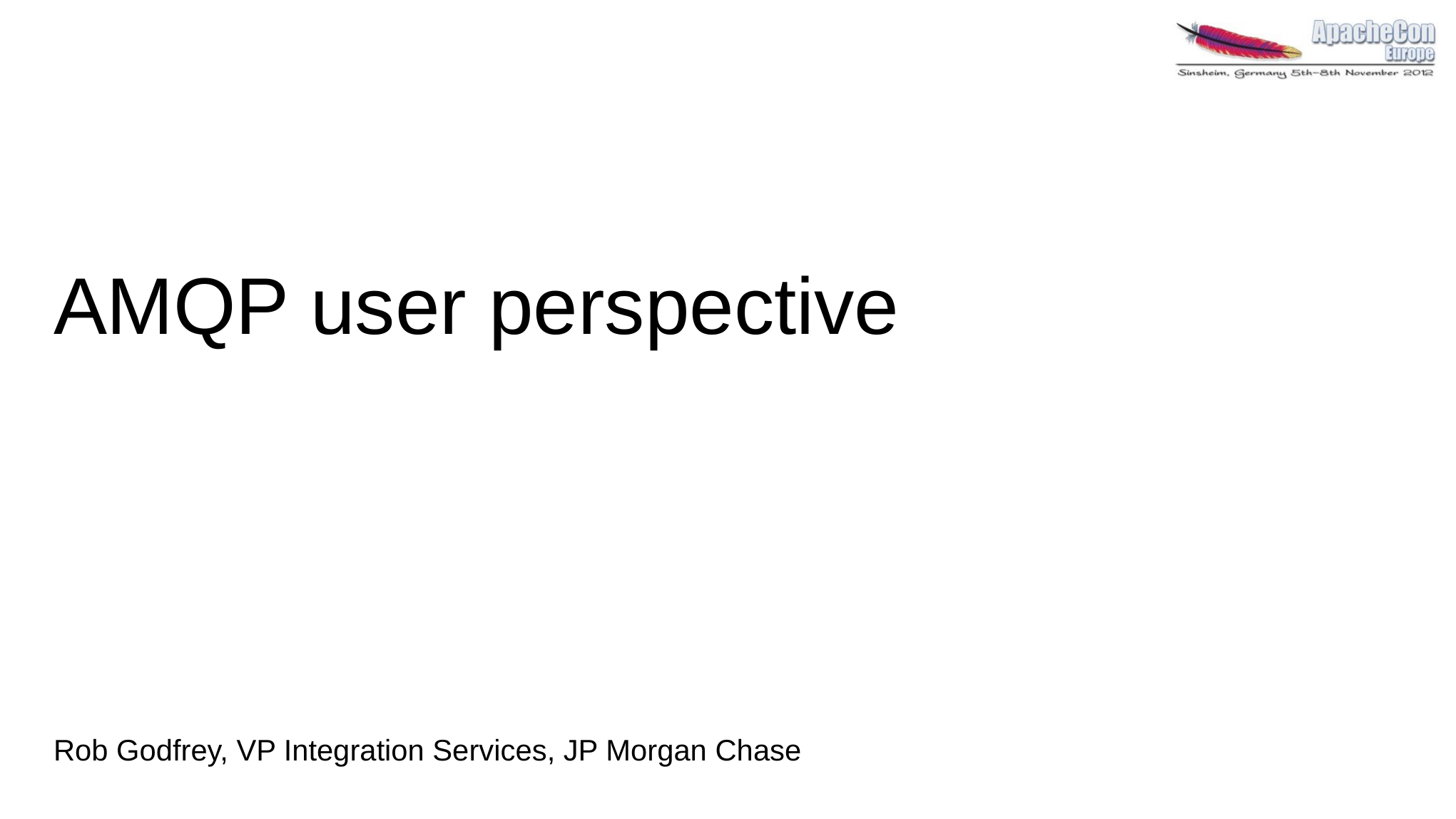

# AMQP user perspective
Rob Godfrey, VP Integration Services, JP Morgan Chase